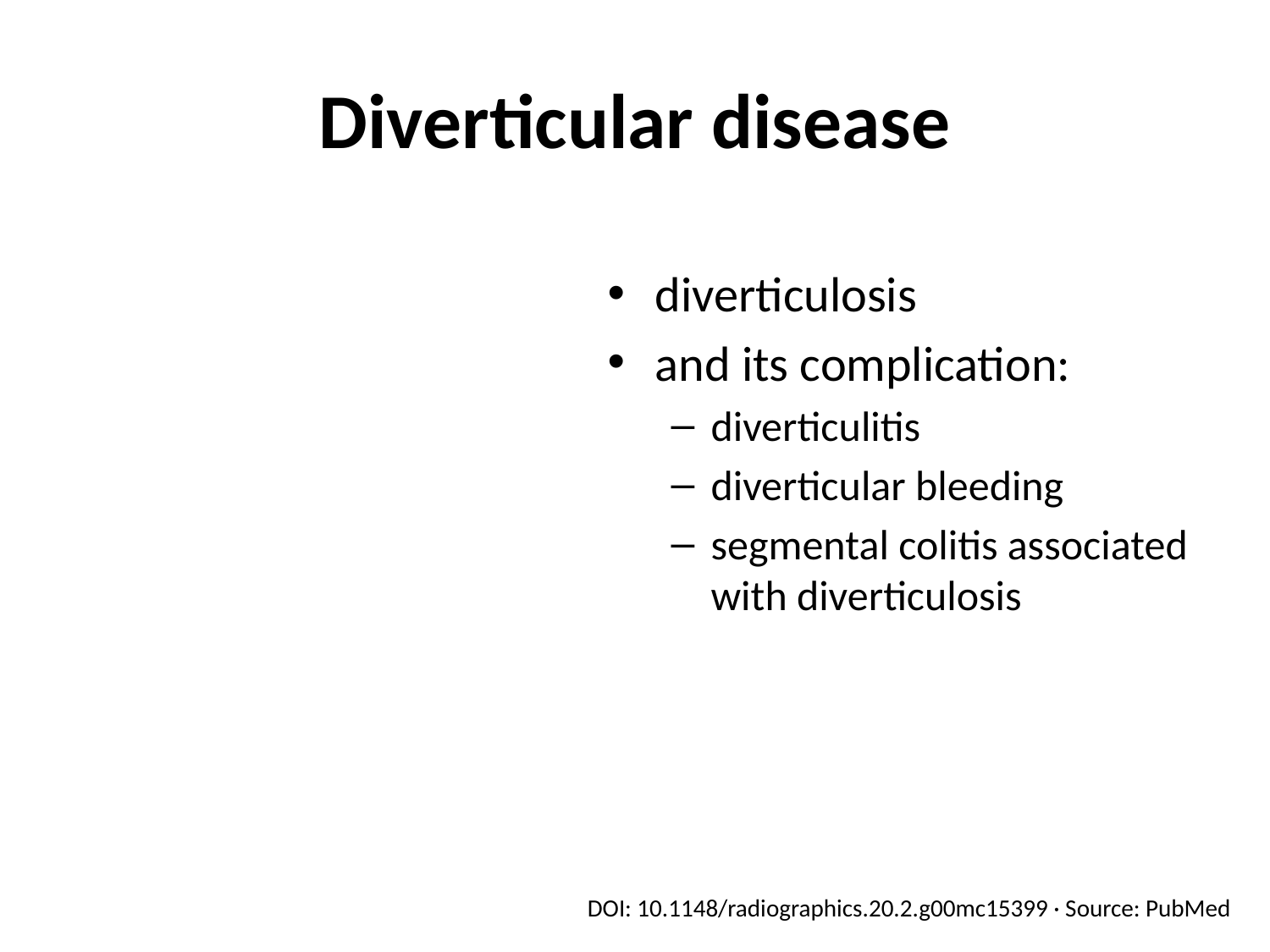

# Diverticular disease
diverticulosis
and its complication:
diverticulitis
diverticular bleeding
segmental colitis associated with diverticulosis
DOI: 10.1148/radiographics.20.2.g00mc15399 · Source: PubMed